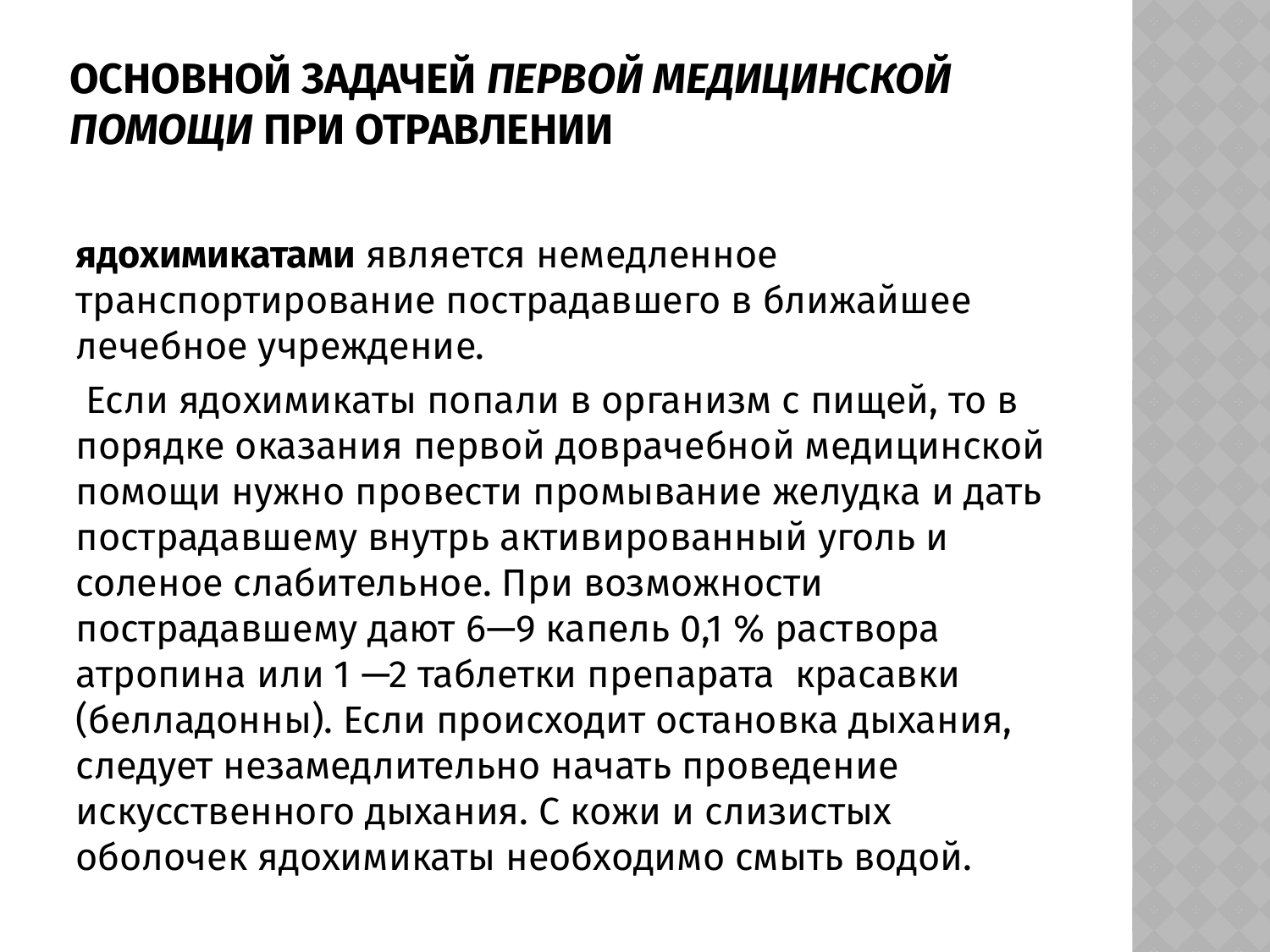

# Основной задачей первой медицинской помощи при отравлении
ядохимикатами является немедленное транспортирование пострадавшего в ближайшее лечебное учреждение.
 Если ядохимикаты попали в организм с пищей, то в порядке оказания первой доврачебной медицинской помощи нужно провести промывание желудка и дать пострадавшему внутрь активированный уголь и соленое слабительное. При возможности пострадавшему дают 6—9 капель 0,1 % раствора атропина или 1 —2 таблетки препарата  красавки (белладонны). Если происходит остановка дыхания, следует незамедлительно начать проведение искусственного дыхания. С кожи и слизистых оболочек ядохимикаты необходимо смыть водой.